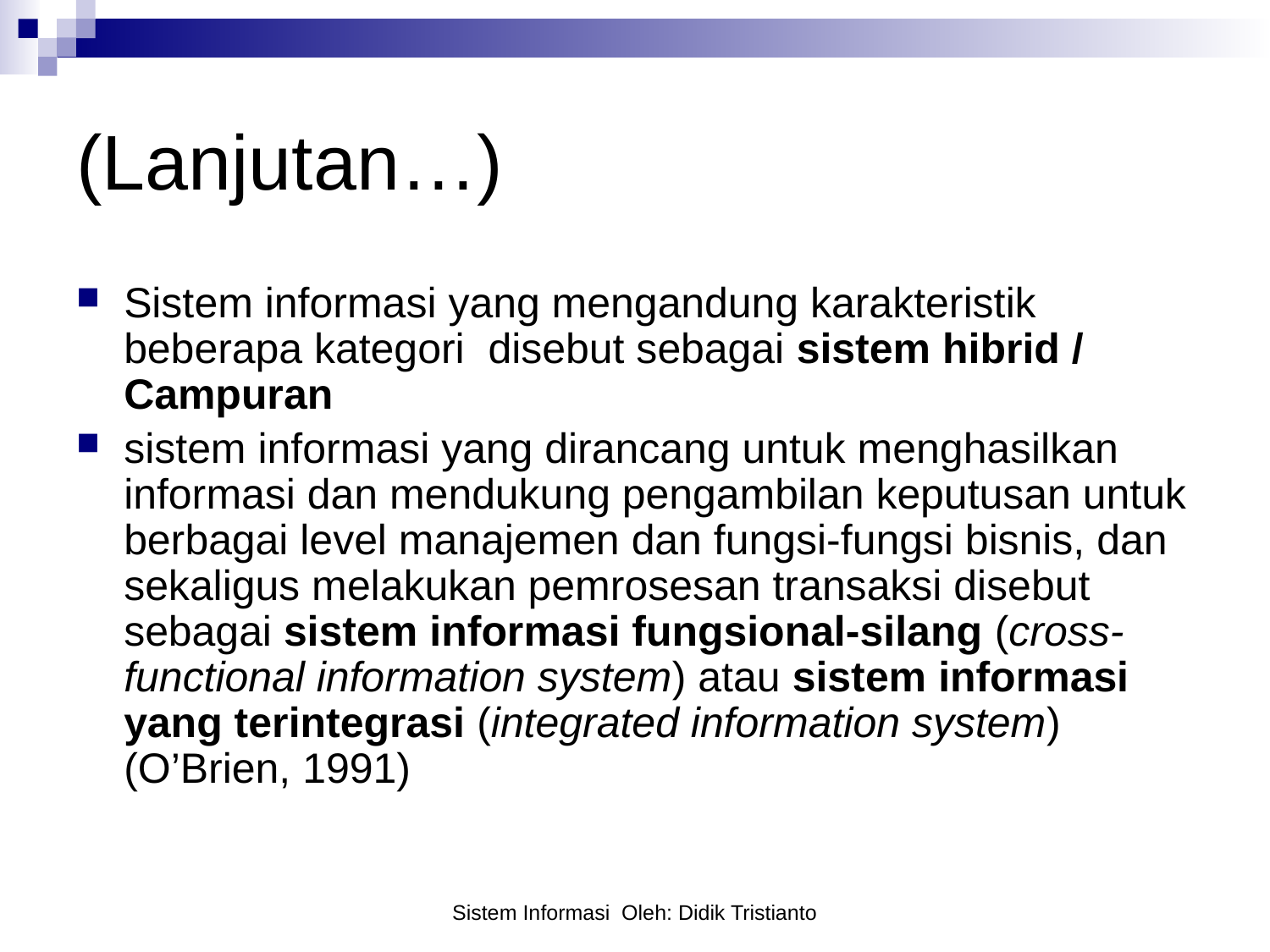

# (Lanjutan…)
Sistem informasi yang mengandung karakteristik beberapa kategori  disebut sebagai sistem hibrid / Campuran
sistem informasi yang dirancang untuk menghasilkan informasi dan mendukung pengambilan keputusan untuk berbagai level manajemen dan fungsi-fungsi bisnis, dan sekaligus melakukan pemrosesan transaksi disebut sebagai sistem informasi fungsional-silang (cross-functional information system) atau sistem informasi yang terintegrasi (integrated information system) (O’Brien, 1991)
Sistem Informasi  Oleh: Didik Tristianto